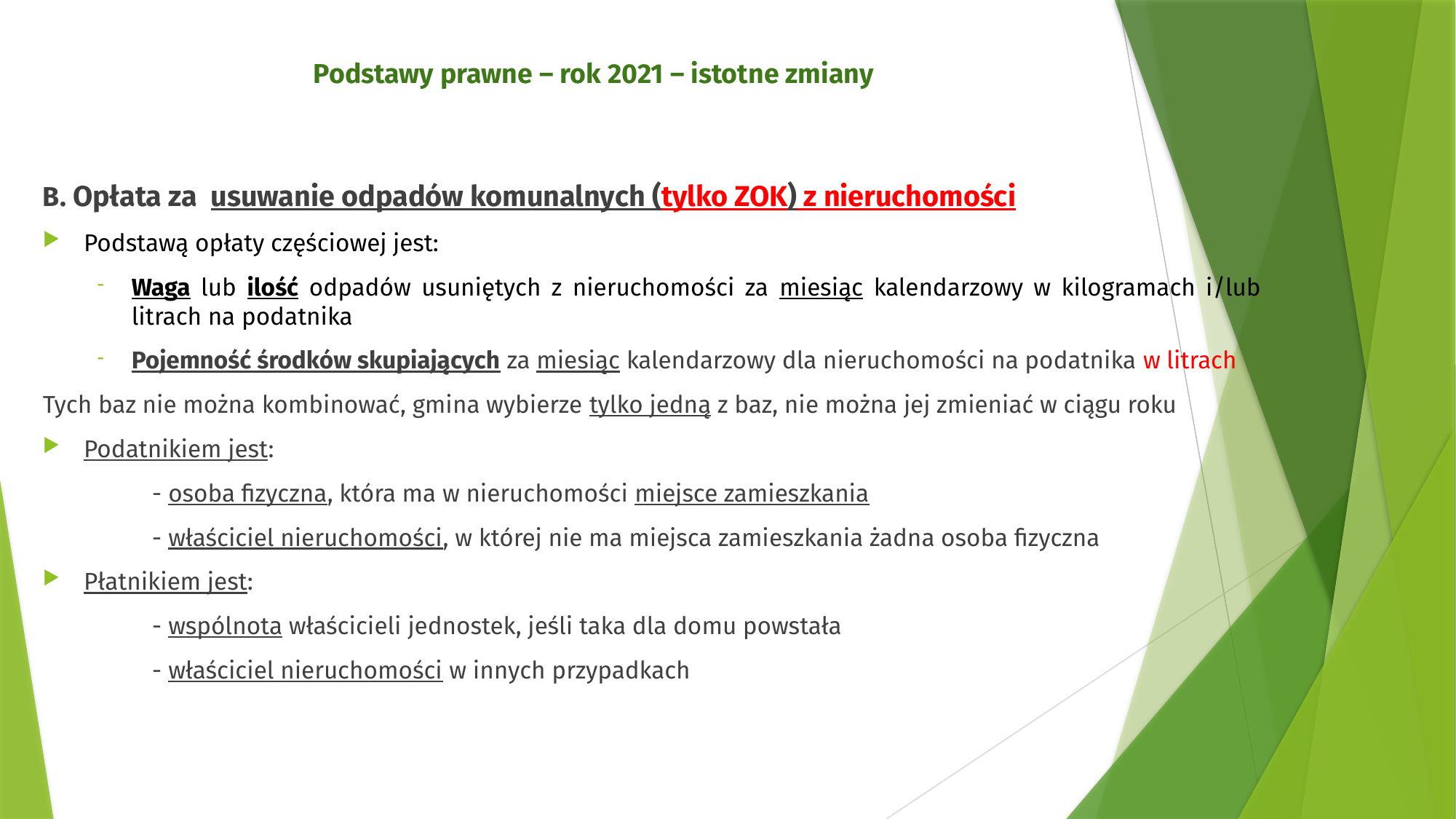

# Podstawy prawne – rok 2021 – istotne zmiany
B. Opłata za  usuwanie odpadów komunalnych (tylko ZOK) z nieruchomości
Podstawą opłaty częściowej jest:
Waga lub ilość odpadów usuniętych z nieruchomości za miesiąc kalendarzowy w kilogramach i/lub litrach na podatnika
Pojemność środków skupiających za miesiąc kalendarzowy dla nieruchomości na podatnika w litrach
Tych baz nie można kombinować, gmina wybierze tylko jedną z baz, nie można jej zmieniać w ciągu roku
Podatnikiem jest:
  	- osoba fizyczna, która ma w nieruchomości miejsce zamieszkania
	- właściciel nieruchomości, w której nie ma miejsca zamieszkania żadna osoba fizyczna
Płatnikiem jest:
	- wspólnota właścicieli jednostek, jeśli taka dla domu powstała
	- właściciel nieruchomości w innych przypadkach